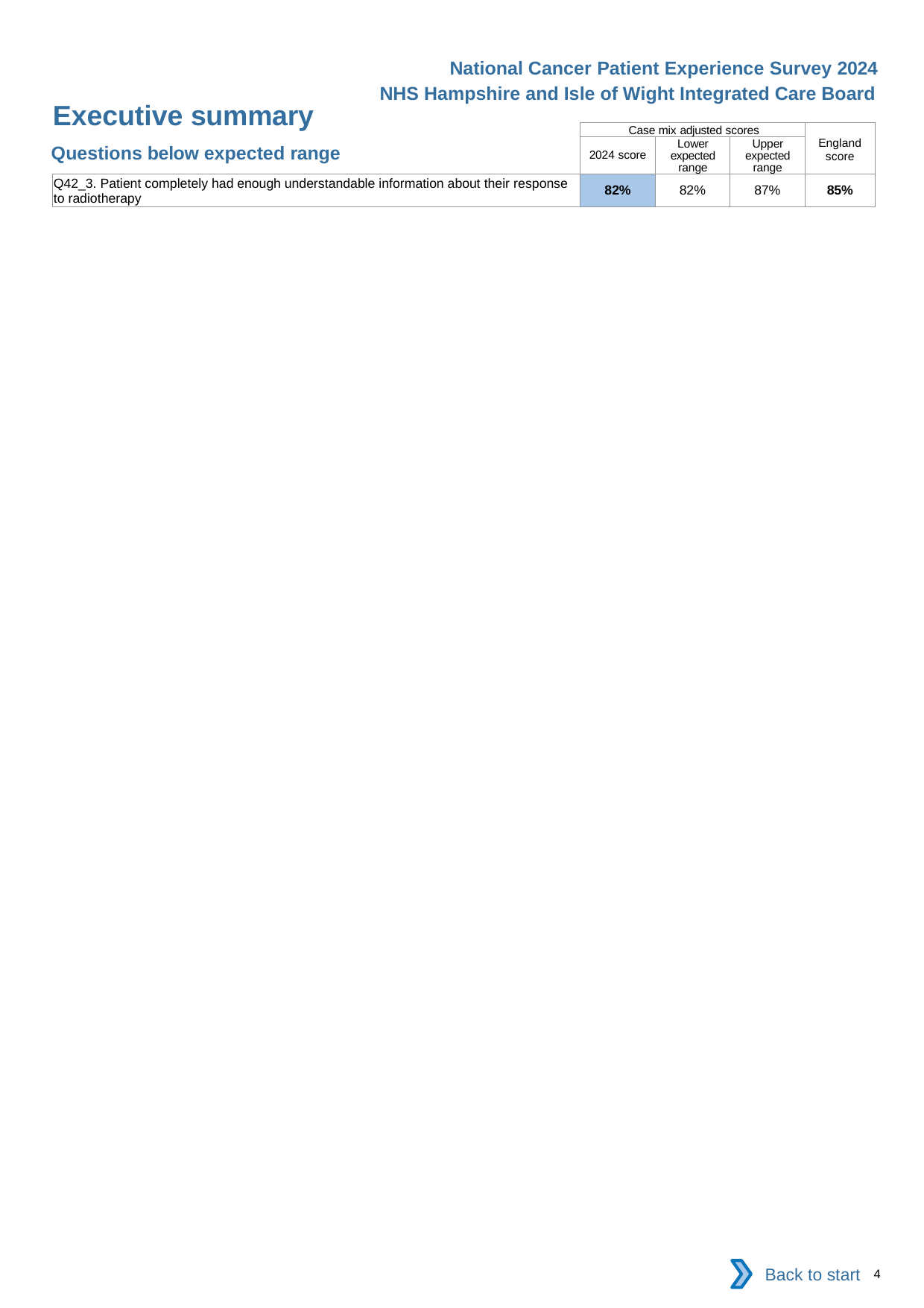

National Cancer Patient Experience Survey 2024
NHS Hampshire and Isle of Wight Integrated Care Board
Executive summary
|  | Case mix adjusted scores |  |  | England score |
| --- | --- | --- | --- | --- |
|  | 2024 score | Lower expected range | Upper expected range |  |
| Q42\_3. Patient completely had enough understandable information about their response to radiotherapy | 82% | 82% | 87% | 85% |
Questions below expected range
Back to start

4